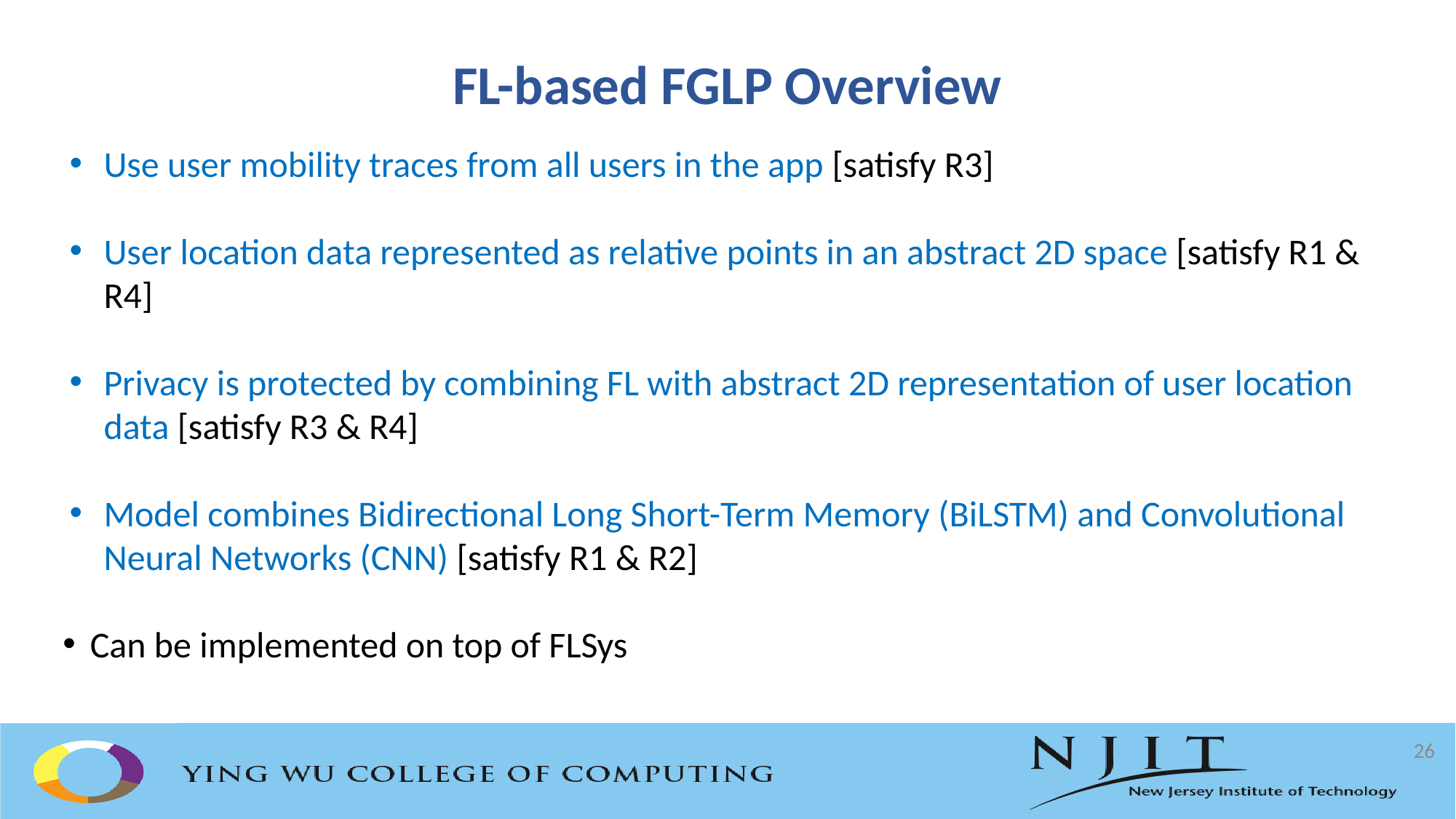

# FL-based FGLP Overview
Use user mobility traces from all users in the app [satisfy R3]

User location data represented as relative points in an abstract 2D space [satisfy R1 & R4]

Privacy is protected by combining FL with abstract 2D representation of user location data [satisfy R3 & R4]

Model combines Bidirectional Long Short-Term Memory (BiLSTM) and Convolutional Neural Networks (CNN) [satisfy R1 & R2]

Can be implemented on top of FLSys
26